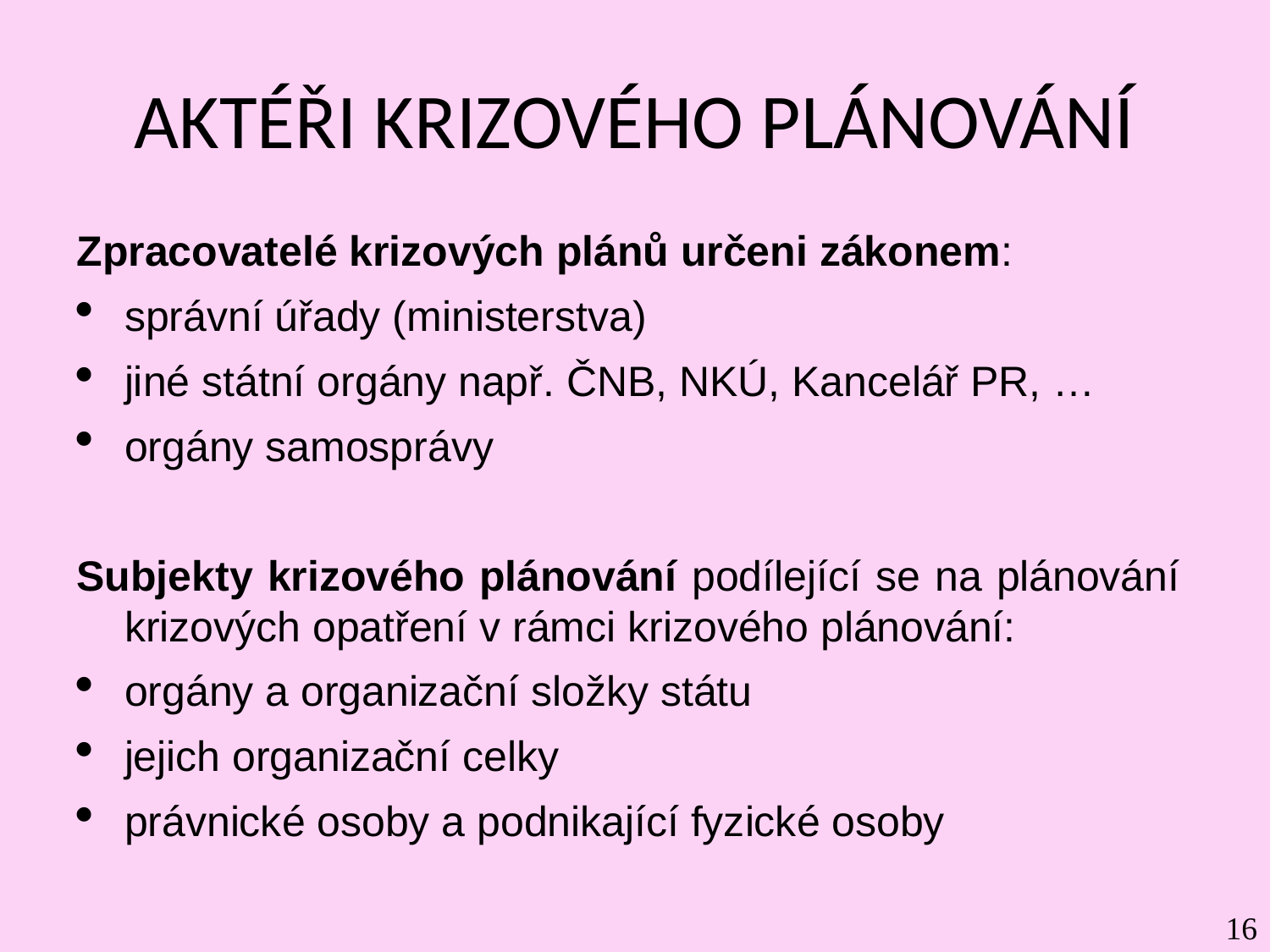

# AKTÉŘI KRIZOVÉHO PLÁNOVÁNÍ
Zpracovatelé krizových plánů určeni zákonem:
správní úřady (ministerstva)
jiné státní orgány např. ČNB, NKÚ, Kancelář PR, …
orgány samosprávy

Subjekty krizového plánování podílející se na plánování  krizových opatření v rámci krizového plánování:
orgány a organizační složky státu
jejich organizační celky
právnické osoby a podnikající fyzické osoby

16